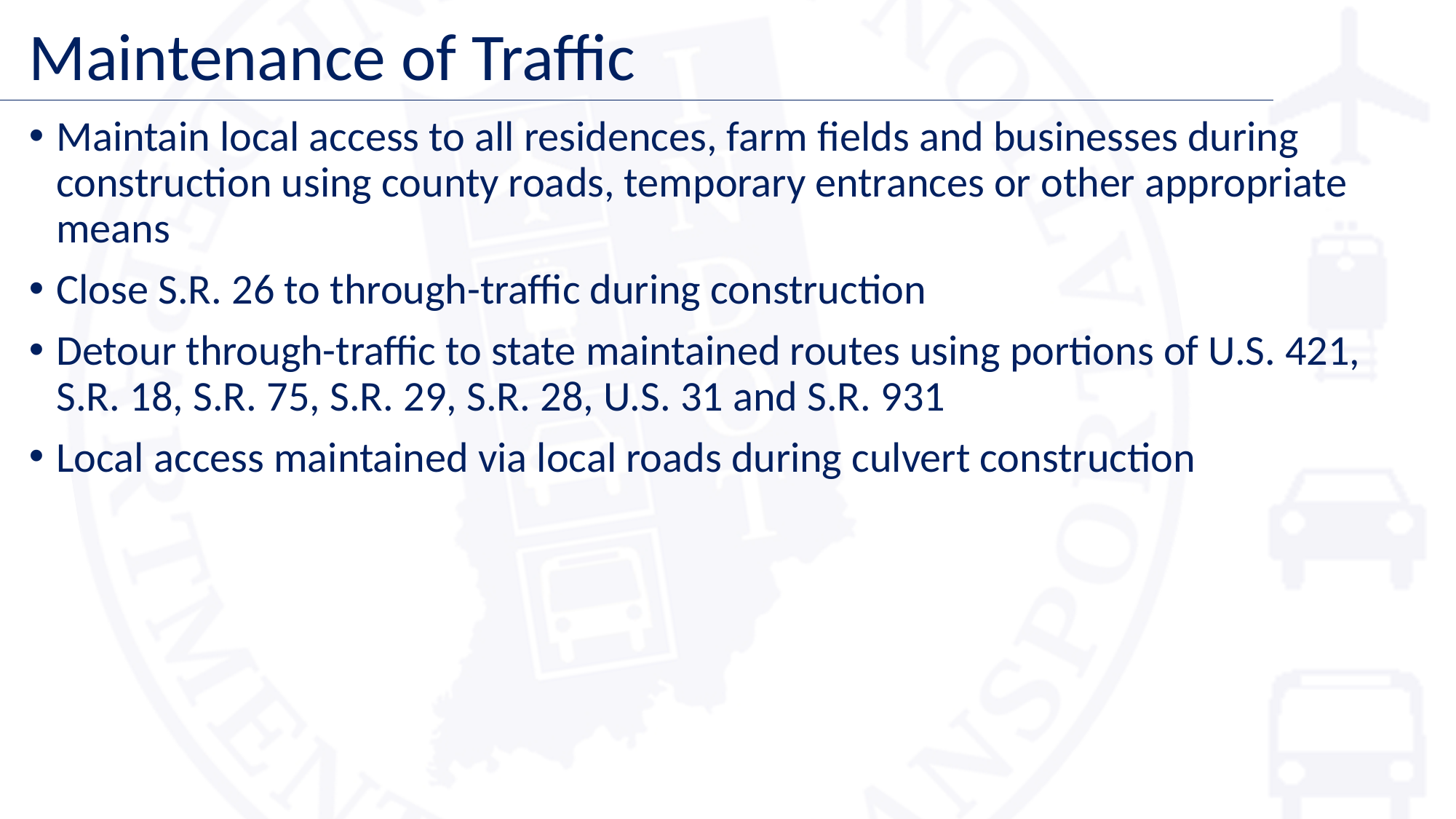

# Maintenance of Traffic
Maintain local access to all residences, farm fields and businesses during construction using county roads, temporary entrances or other appropriate means
Close S.R. 26 to through-traffic during construction
Detour through-traffic to state maintained routes using portions of U.S. 421, S.R. 18, S.R. 75, S.R. 29, S.R. 28, U.S. 31 and S.R. 931
Local access maintained via local roads during culvert construction